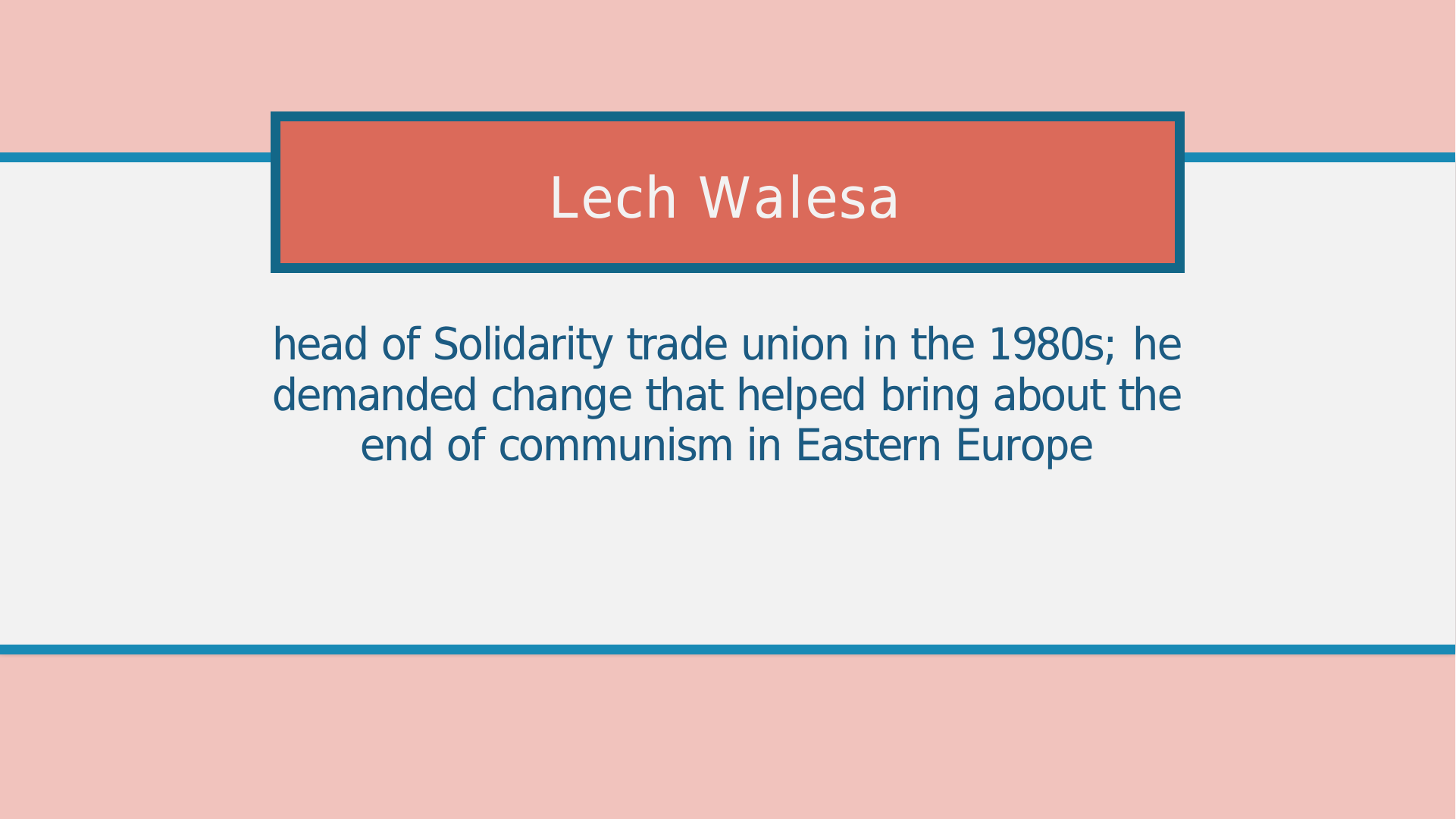

# Lech Walesa
head of Solidarity trade union in the 1980s; he demanded change that helped bring about the end of communism in Eastern Europe